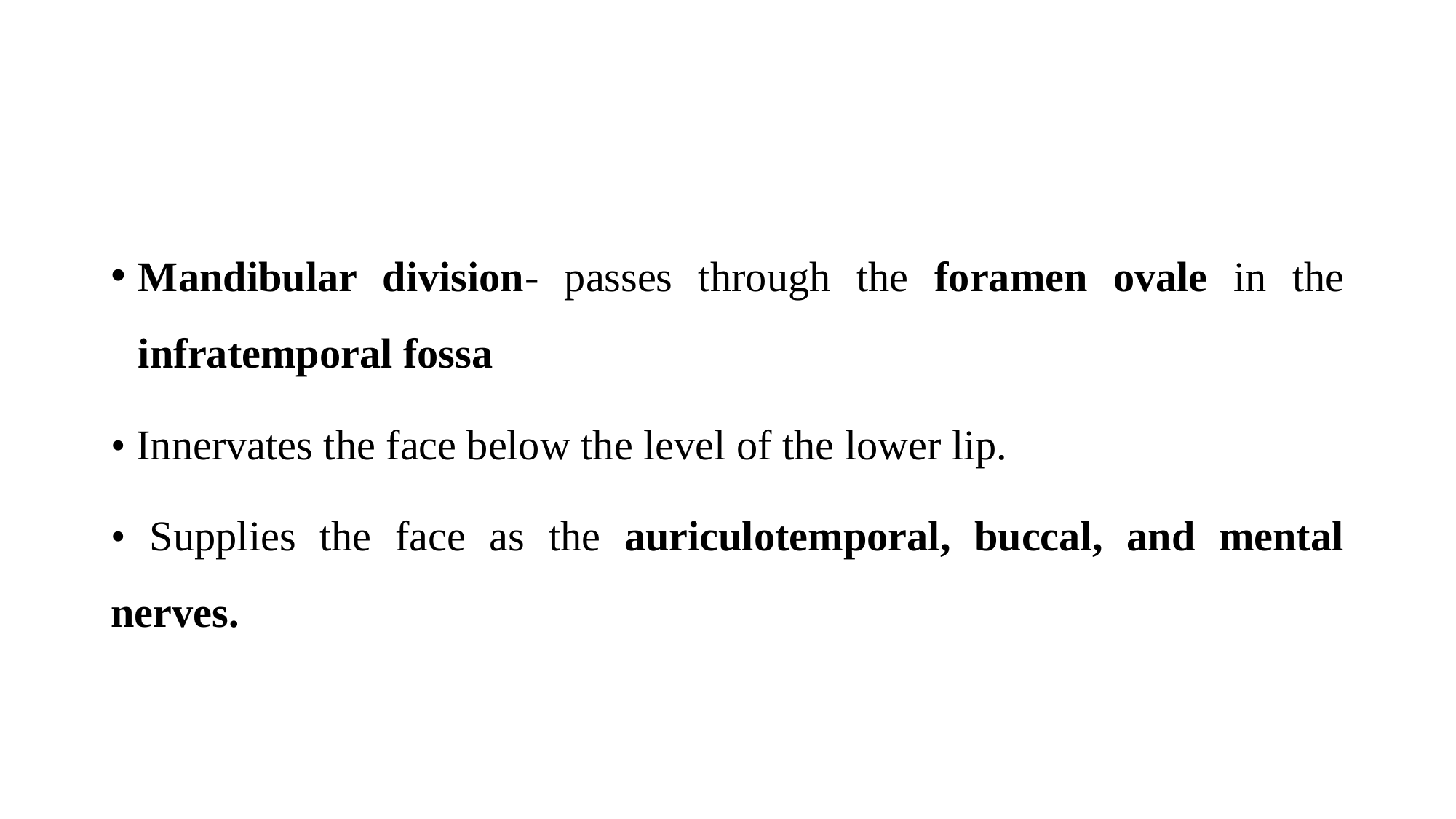

Mandibular division- passes through the foramen ovale in the infratemporal fossa
• Innervates the face below the level of the lower lip.
• Supplies the face as the auriculotemporal, buccal, and mental nerves.